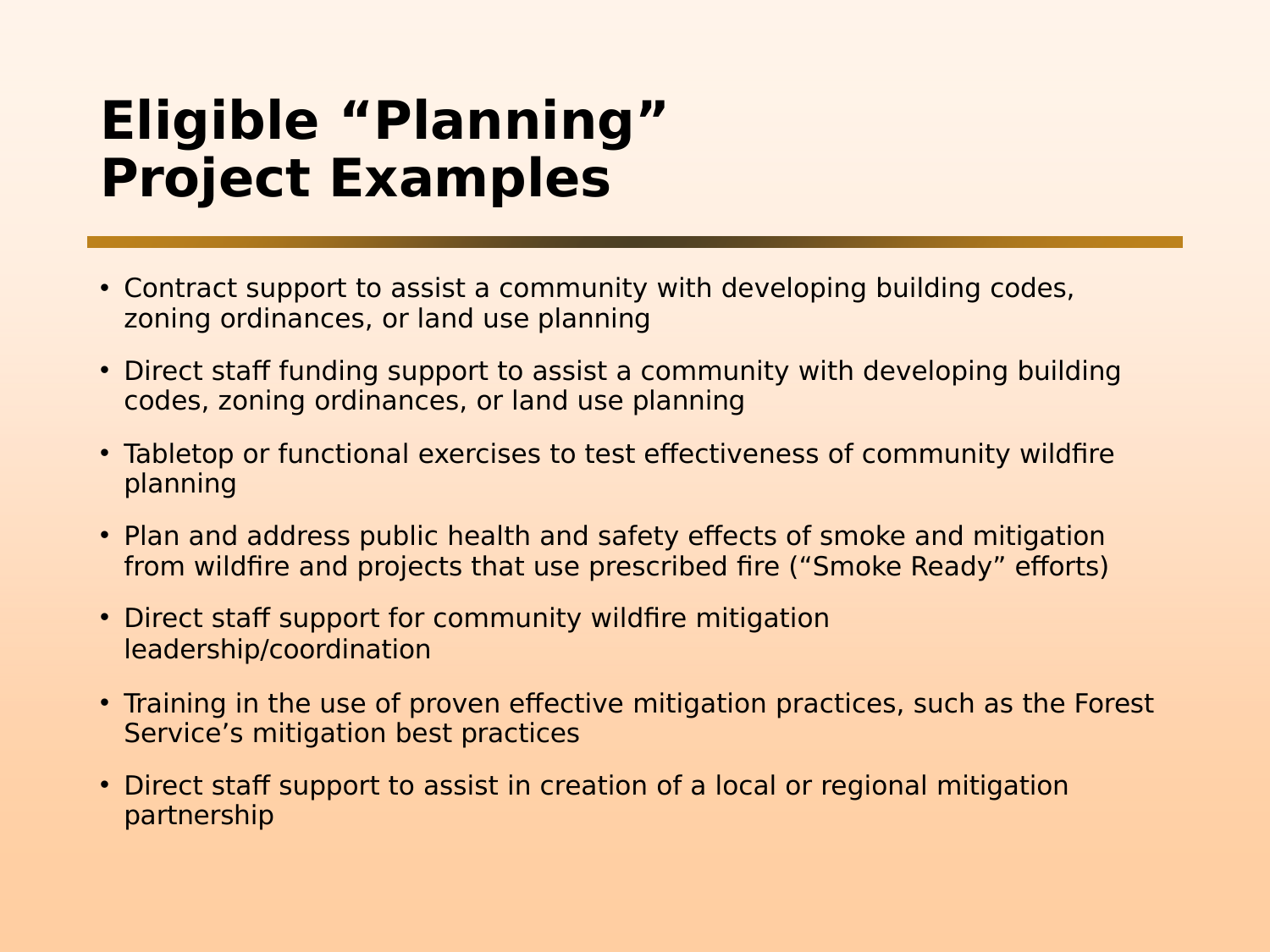

# Eligible “Planning” Project Examples
Contract support to assist a community with developing building codes, zoning ordinances, or land use planning
Direct staff funding support to assist a community with developing building codes, zoning ordinances, or land use planning
Tabletop or functional exercises to test effectiveness of community wildfire planning
Plan and address public health and safety effects of smoke and mitigation from wildfire and projects that use prescribed fire (“Smoke Ready” efforts)
Direct staff support for community wildfire mitigation leadership/coordination
Training in the use of proven effective mitigation practices, such as the Forest Service’s mitigation best practices
Direct staff support to assist in creation of a local or regional mitigation partnership